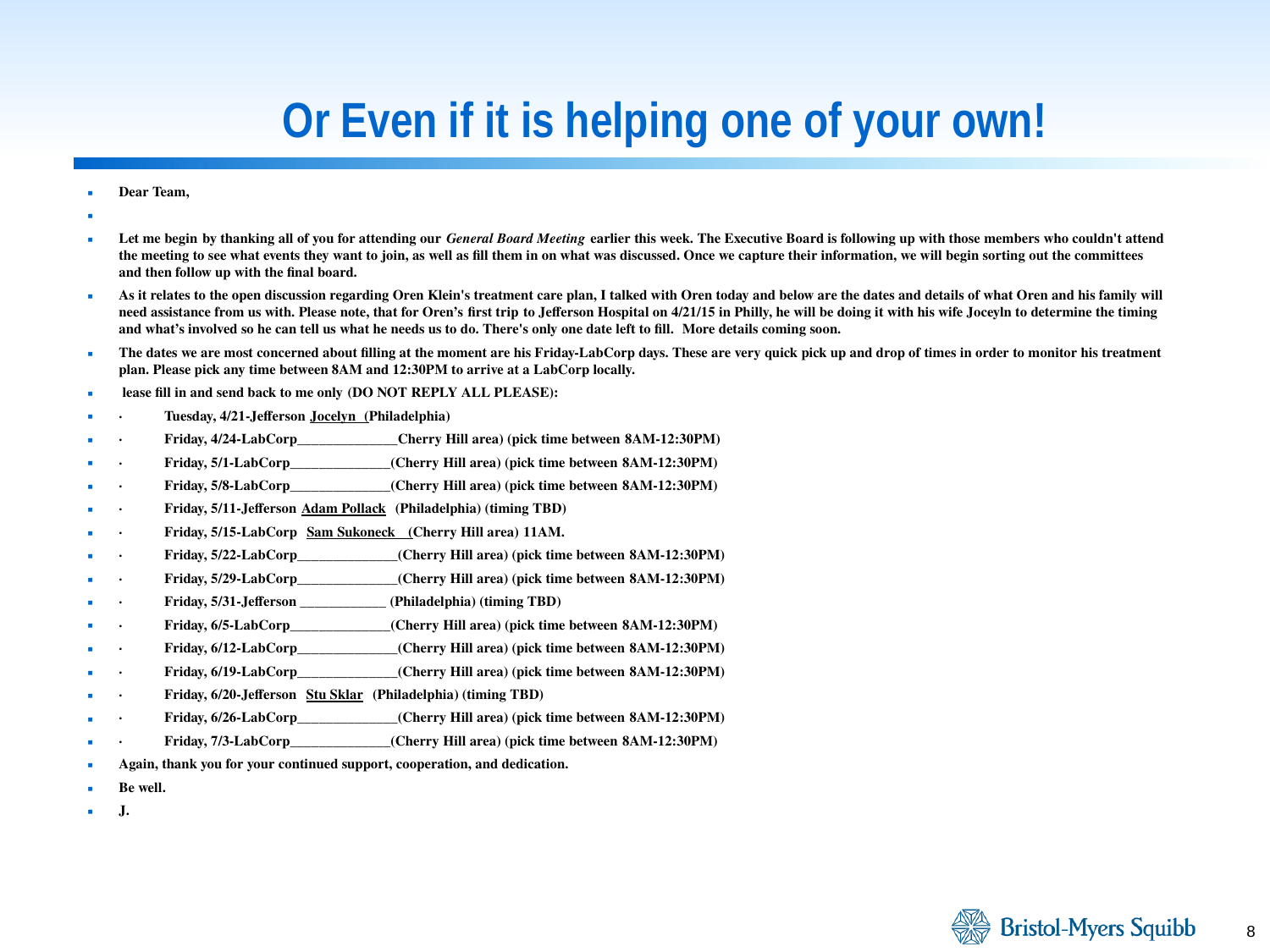

# Or Even if it is helping one of your own!
Dear Team,

Let me begin by thanking all of you for attending our General Board Meeting earlier this week. The Executive Board is following up with those members who couldn't attend the meeting to see what events they want to join, as well as fill them in on what was discussed. Once we capture their information, we will begin sorting out the committees and then follow up with the final board.
As it relates to the open discussion regarding Oren Klein's treatment care plan, I talked with Oren today and below are the dates and details of what Oren and his family will need assistance from us with. Please note, that for Oren’s first trip to Jefferson Hospital on 4/21/15 in Philly, he will be doing it with his wife Joceyln to determine the timing and what’s involved so he can tell us what he needs us to do. There's only one date left to fill.  More details coming soon.
The dates we are most concerned about filling at the moment are his Friday-LabCorp days. These are very quick pick up and drop of times in order to monitor his treatment plan. Please pick any time between 8AM and 12:30PM to arrive at a LabCorp locally.
 lease fill in and send back to me only (DO NOT REPLY ALL PLEASE):
·         Tuesday, 4/21-Jefferson Jocelyn  (Philadelphia)
·         Friday, 4/24-LabCorp______________Cherry Hill area) (pick time between 8AM-12:30PM)
·         Friday, 5/1-LabCorp______________(Cherry Hill area) (pick time between 8AM-12:30PM)
·         Friday, 5/8-LabCorp______________(Cherry Hill area) (pick time between 8AM-12:30PM)
·         Friday, 5/11-Jefferson Adam Pollack  (Philadelphia) (timing TBD)
·         Friday, 5/15-LabCorp  Sam Sukoneck   (Cherry Hill area) 11AM.
·         Friday, 5/22-LabCorp______________(Cherry Hill area) (pick time between 8AM-12:30PM)
·         Friday, 5/29-LabCorp______________(Cherry Hill area) (pick time between 8AM-12:30PM)
·         Friday, 5/31-Jefferson ____________ (Philadelphia) (timing TBD)
·         Friday, 6/5-LabCorp______________(Cherry Hill area) (pick time between 8AM-12:30PM)
·         Friday, 6/12-LabCorp______________(Cherry Hill area) (pick time between 8AM-12:30PM)
·         Friday, 6/19-LabCorp______________(Cherry Hill area) (pick time between 8AM-12:30PM)
·         Friday, 6/20-Jefferson  Stu Sklar  (Philadelphia) (timing TBD)
·         Friday, 6/26-LabCorp______________(Cherry Hill area) (pick time between 8AM-12:30PM)
·         Friday, 7/3-LabCorp______________(Cherry Hill area) (pick time between 8AM-12:30PM)
Again, thank you for your continued support, cooperation, and dedication.
Be well.
J.

8